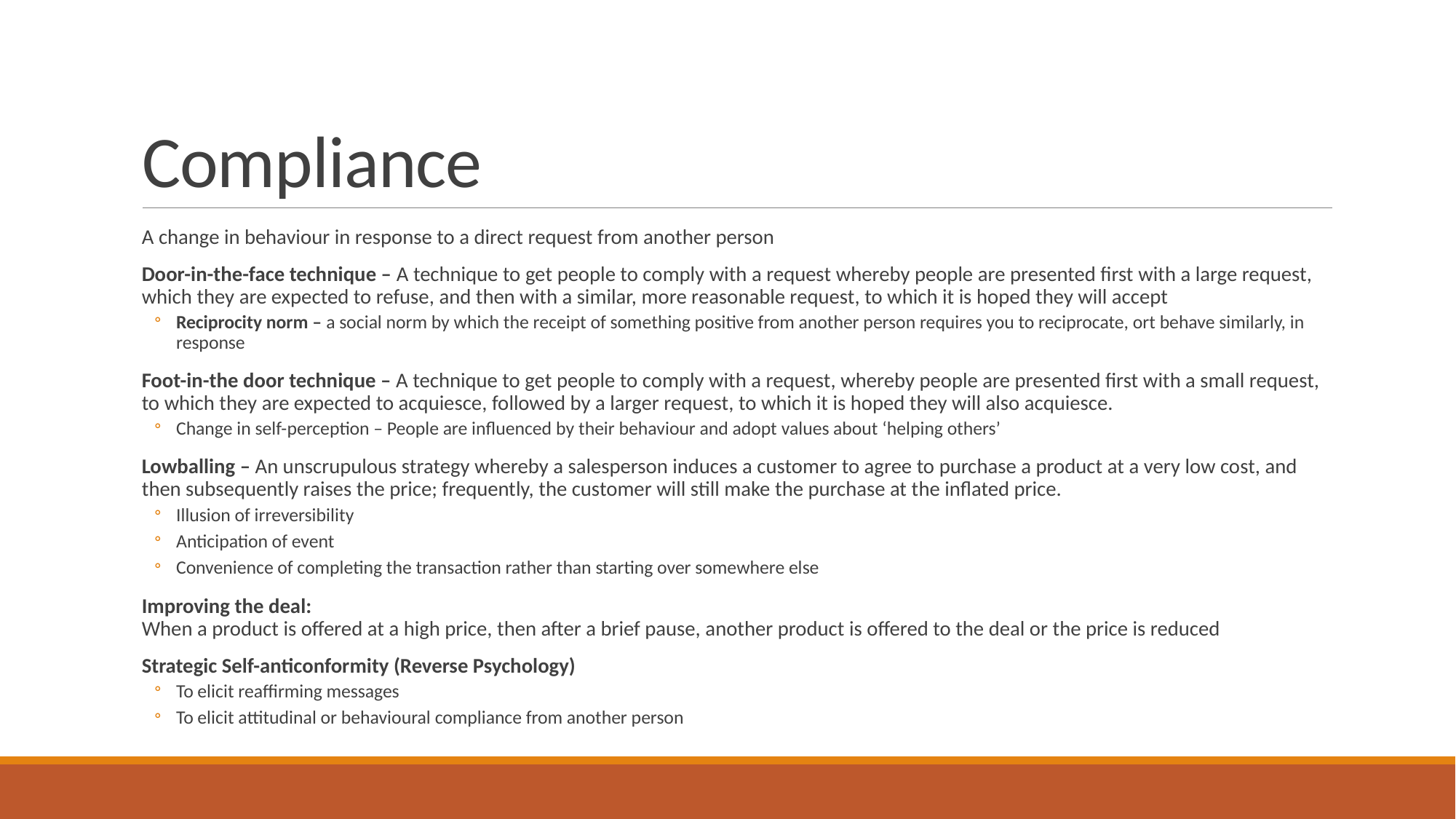

# Compliance
A change in behaviour in response to a direct request from another person
Door-in-the-face technique – A technique to get people to comply with a request whereby people are presented first with a large request, which they are expected to refuse, and then with a similar, more reasonable request, to which it is hoped they will accept
Reciprocity norm – a social norm by which the receipt of something positive from another person requires you to reciprocate, ort behave similarly, in response
Foot-in-the door technique – A technique to get people to comply with a request, whereby people are presented first with a small request, to which they are expected to acquiesce, followed by a larger request, to which it is hoped they will also acquiesce.
Change in self-perception – People are influenced by their behaviour and adopt values about ‘helping others’
Lowballing – An unscrupulous strategy whereby a salesperson induces a customer to agree to purchase a product at a very low cost, and then subsequently raises the price; frequently, the customer will still make the purchase at the inflated price.
Illusion of irreversibility
Anticipation of event
Convenience of completing the transaction rather than starting over somewhere else
Improving the deal:
When a product is offered at a high price, then after a brief pause, another product is offered to the deal or the price is reduced
Strategic Self-anticonformity (Reverse Psychology)
To elicit reaffirming messages
To elicit attitudinal or behavioural compliance from another person